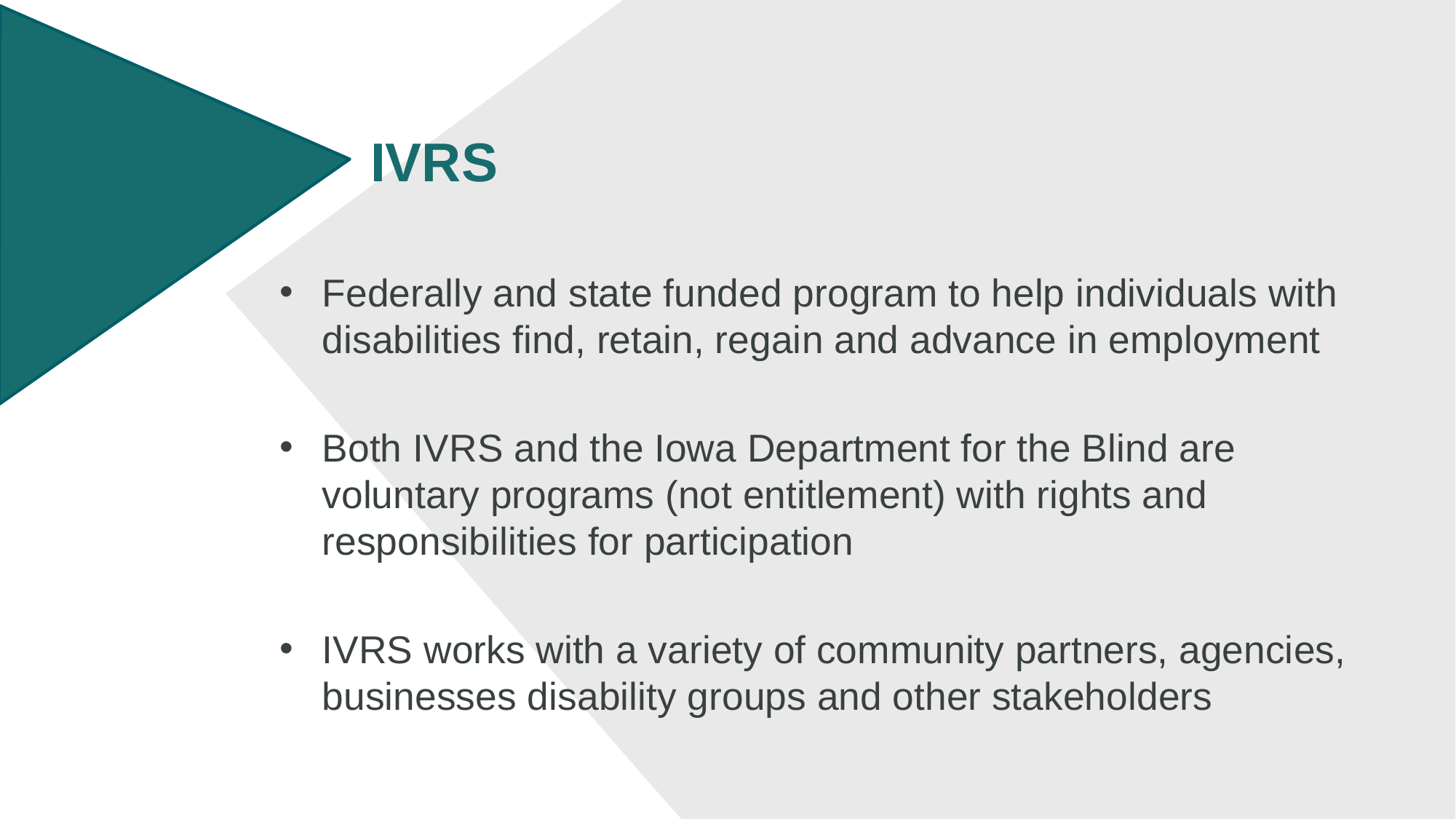

# IVRS
Federally and state funded program to help individuals with disabilities find, retain, regain and advance in employment

Both IVRS and the Iowa Department for the Blind are voluntary programs (not entitlement) with rights and responsibilities for participation

IVRS works with a variety of community partners, agencies, businesses disability groups and other stakeholders